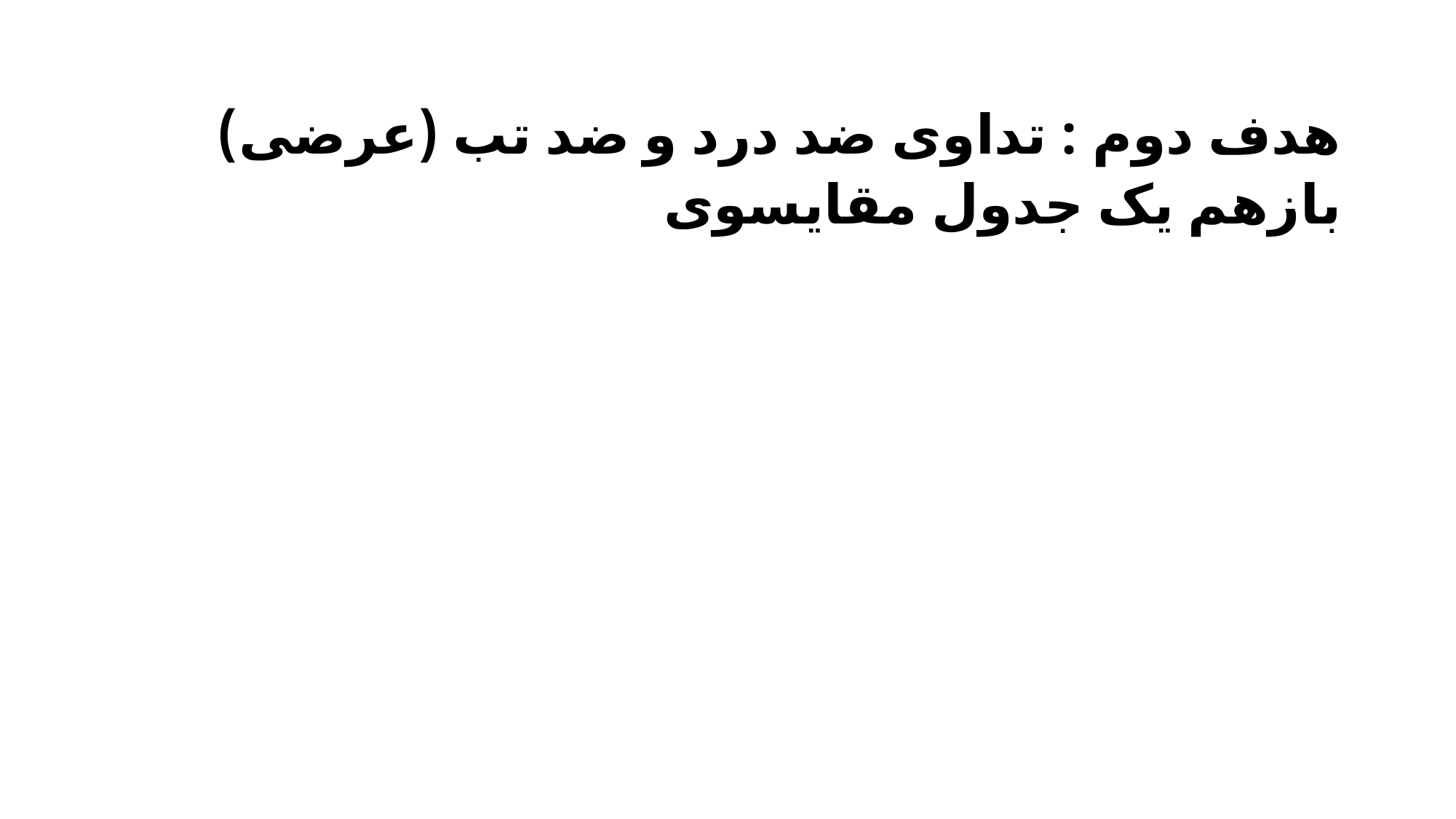

هدف دوم : تداوی ضد درد و ضد تب (عرضی)
بازهم یک جدول مقایسوی